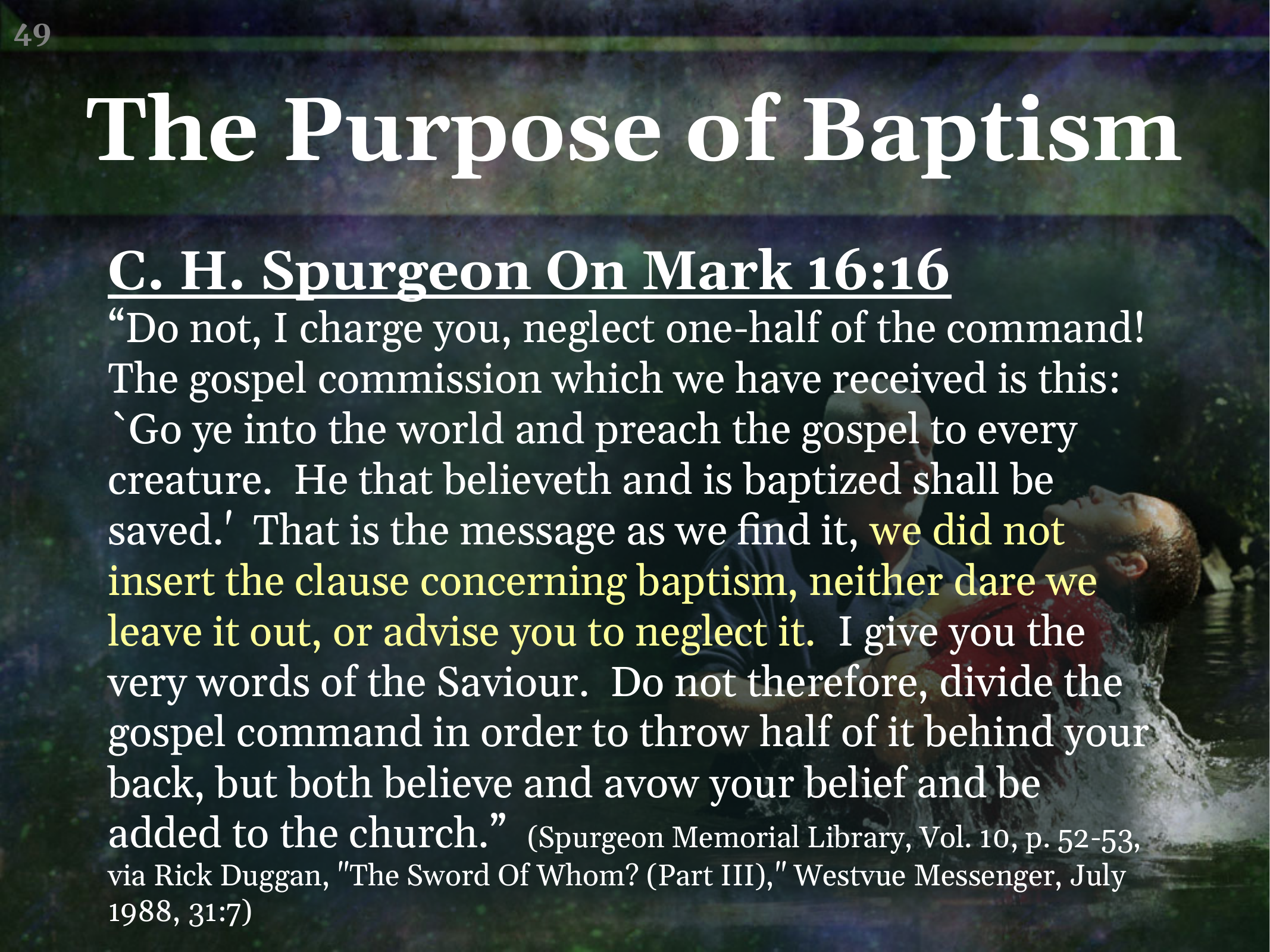

The Purpose of Baptism
C. H. Spurgeon On Mark 16:16
“Do not, I charge you, neglect one-half of the command!  The gospel commission which we have received is this:  `Go ye into the world and preach the gospel to every creature.  He that believeth and is baptized shall be saved.'  That is the message as we find it, we did not insert the clause concerning baptism, neither dare we leave it out, or advise you to neglect it.  I give you the very words of the Saviour.  Do not therefore, divide the gospel command in order to throw half of it behind your back, but both believe and avow your belief and be added to the church.”  (Spurgeon Memorial Library, Vol. 10, p. 52-53, via Rick Duggan, "The Sword Of Whom? (Part III)," Westvue Messenger, July 1988, 31:7)